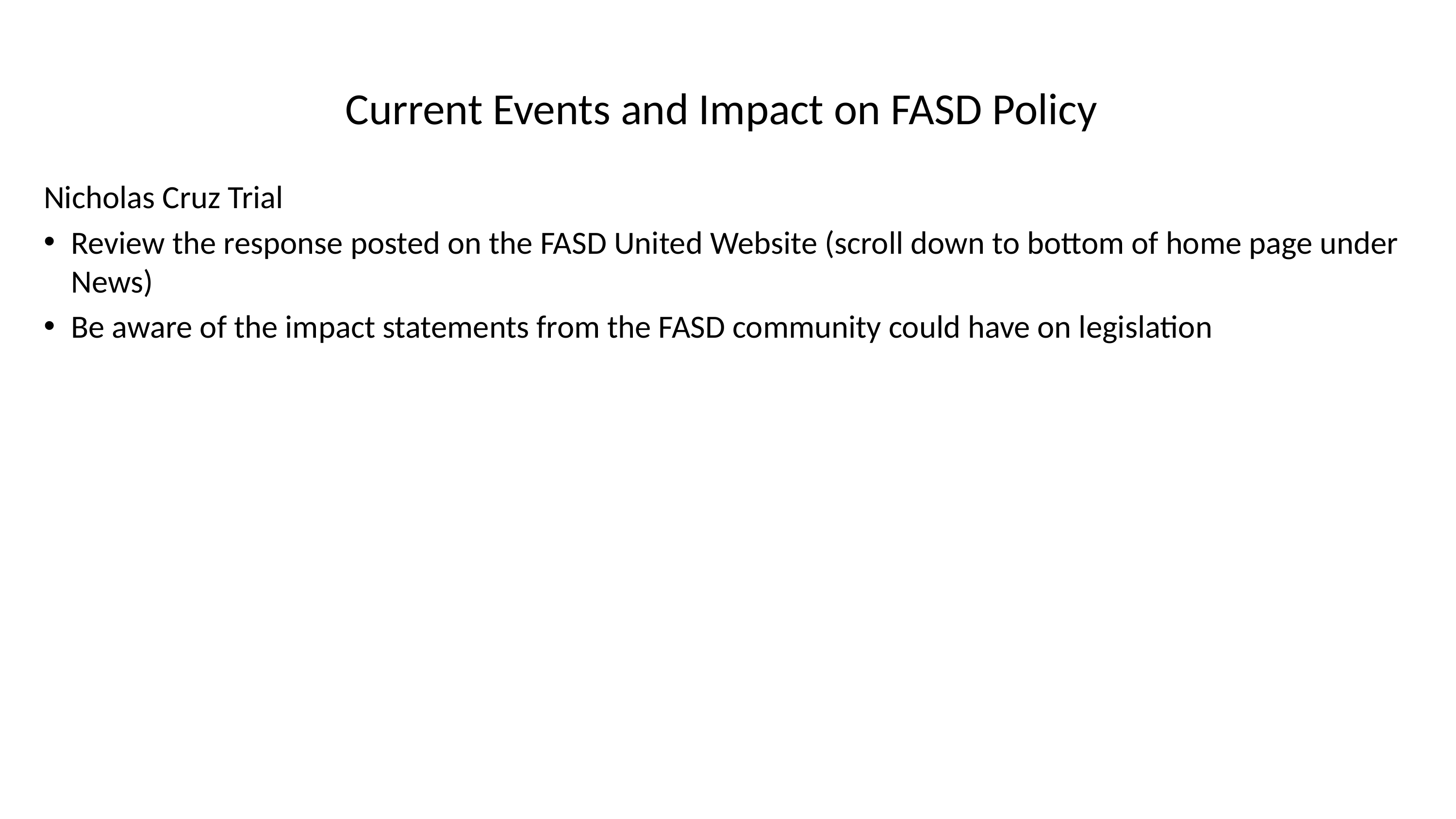

# Current Events and Impact on FASD Policy

Nicholas Cruz Trial
Review the response posted on the FASD United Website (scroll down to bottom of home page under News)
Be aware of the impact statements from the FASD community could have on legislation